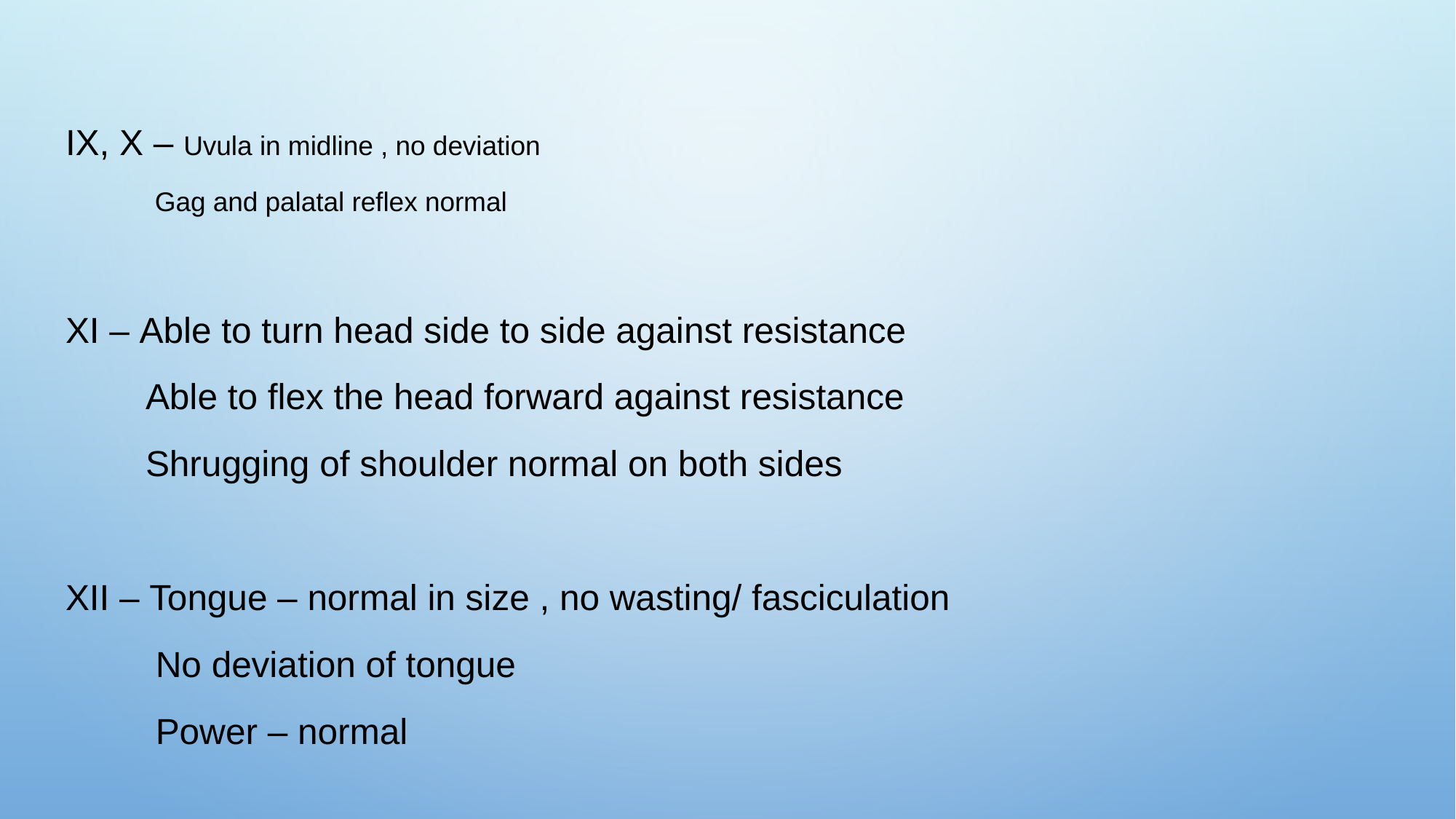

IX, X – Uvula in midline , no deviation
            Gag and palatal reflex normal

XI – Able to turn head side to side against resistance
        Able to flex the head forward against resistance
        Shrugging of shoulder normal on both sides

XII – Tongue – normal in size , no wasting/ fasciculation
         No deviation of tongue
         Power – normal